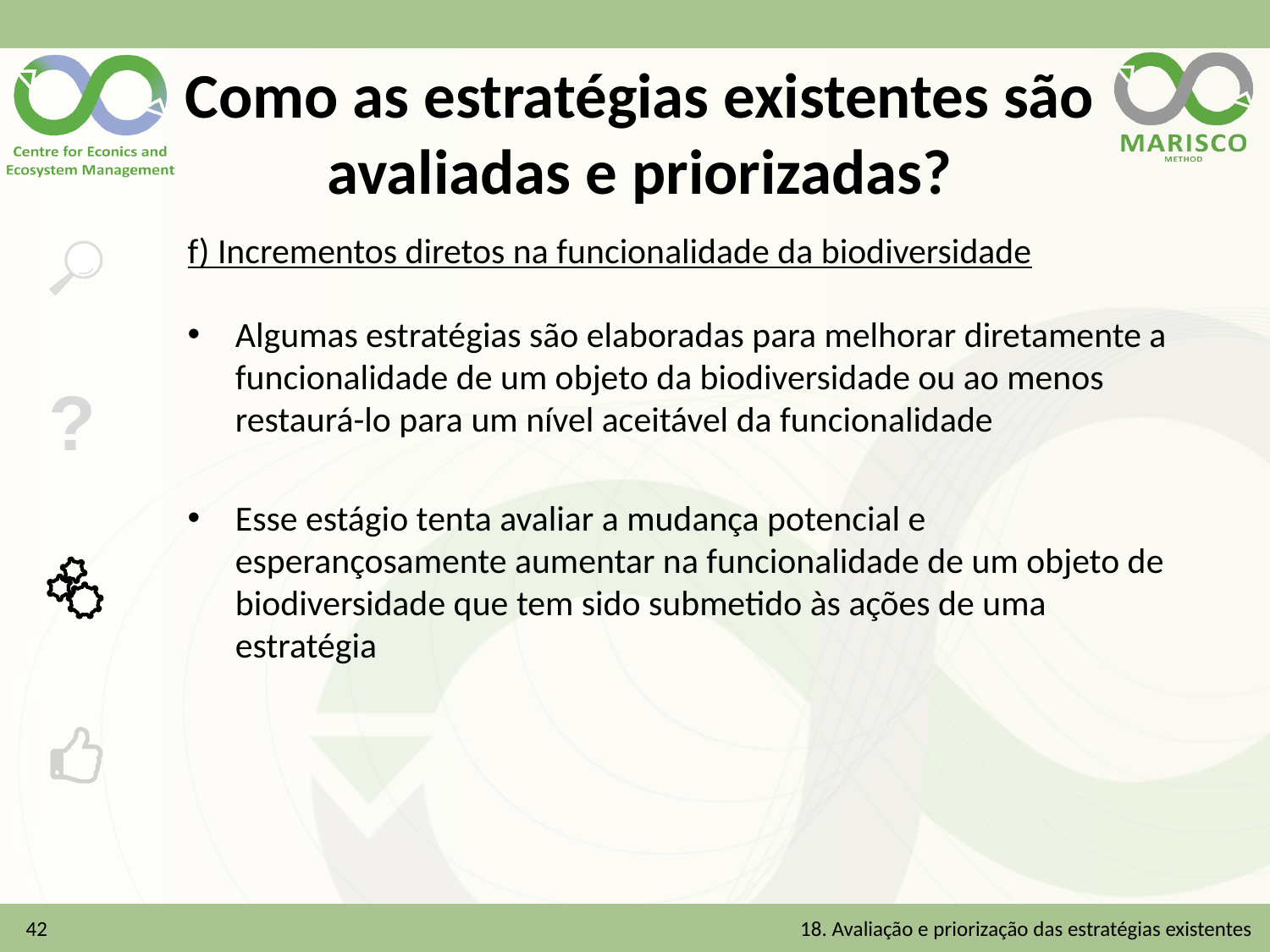

# Como as estratégias existentes são avaliadas e priorizadas?
f) Incrementos diretos na funcionalidade da biodiversidade

Algumas estratégias são elaboradas para melhorar diretamente a funcionalidade de um objeto da biodiversidade ou ao menos restaurá-lo para um nível aceitável da funcionalidade

Esse estágio tenta avaliar a mudança potencial e esperançosamente aumentar na funcionalidade de um objeto de biodiversidade que tem sido submetido às ações de uma estratégia

42
18. Avaliação e priorização das estratégias existentes